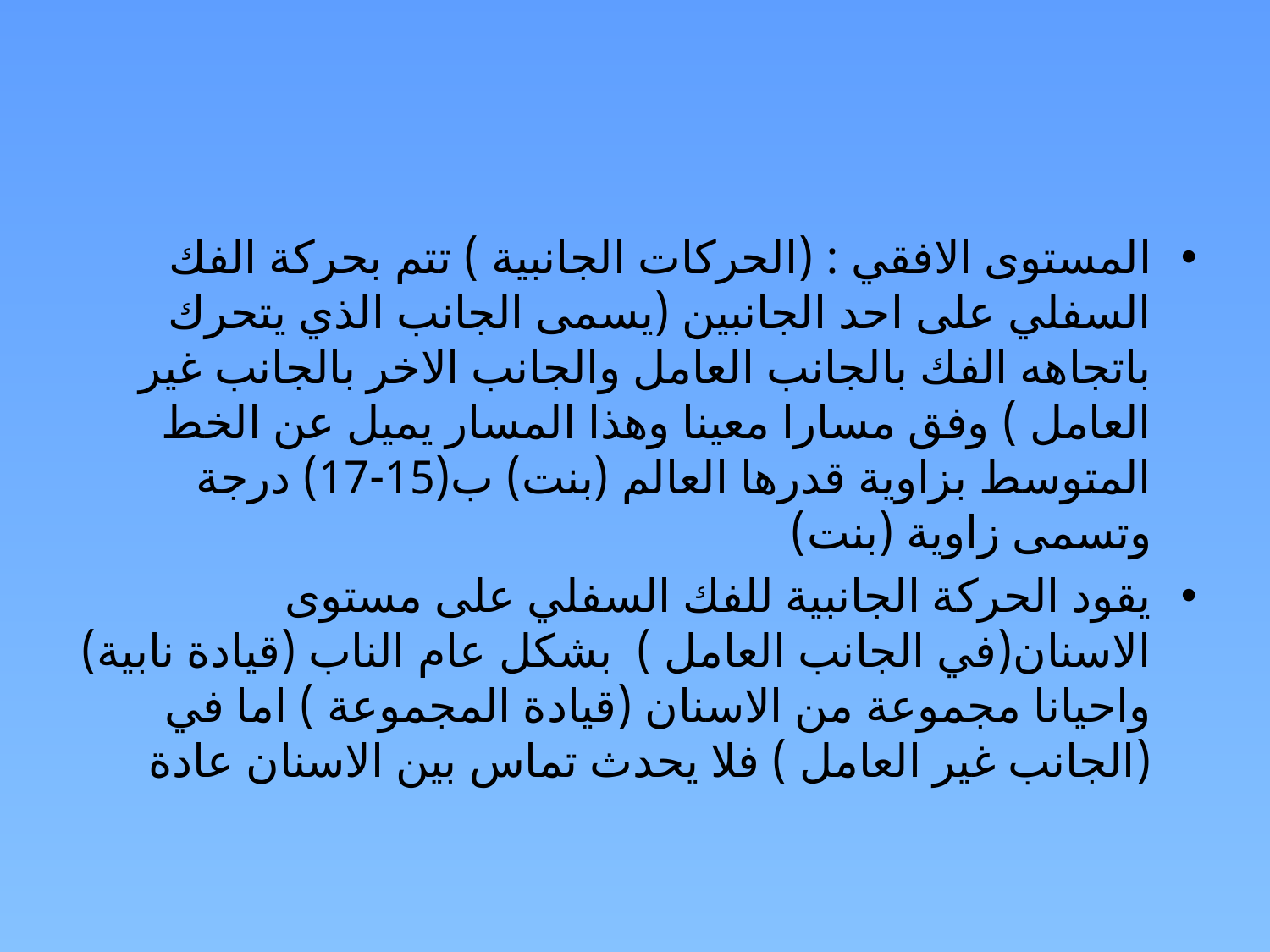

#
المستوى الافقي : (الحركات الجانبية ) تتم بحركة الفك السفلي على احد الجانبين (يسمى الجانب الذي يتحرك باتجاهه الفك بالجانب العامل والجانب الاخر بالجانب غير العامل ) وفق مسارا معينا وهذا المسار يميل عن الخط المتوسط بزاوية قدرها العالم (بنت) ب(15-17) درجة وتسمى زاوية (بنت)
يقود الحركة الجانبية للفك السفلي على مستوى الاسنان(في الجانب العامل )  بشكل عام الناب (قيادة نابية) واحيانا مجموعة من الاسنان (قيادة المجموعة ) اما في (الجانب غير العامل ) فلا يحدث تماس بين الاسنان عادة